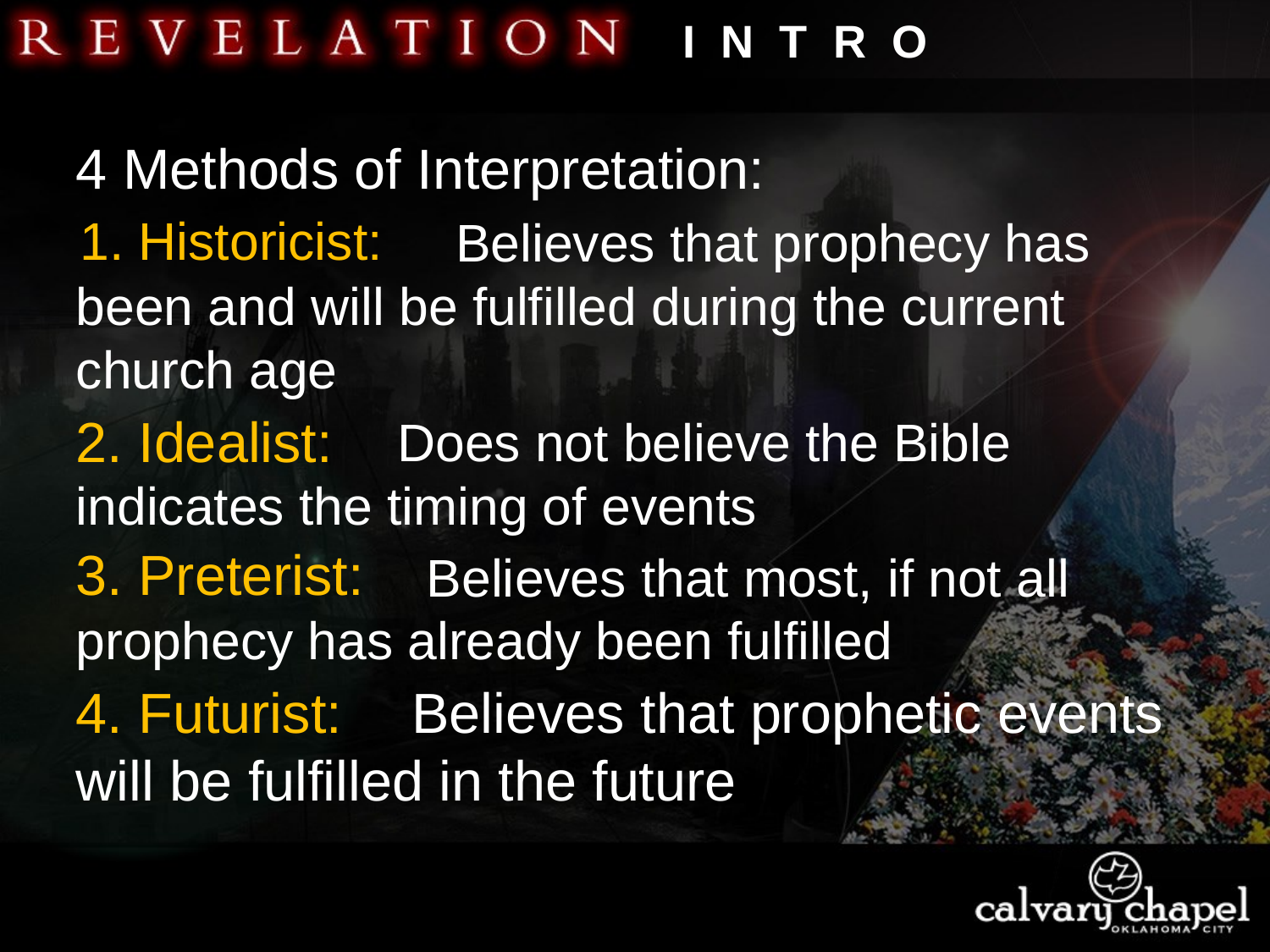

I  N  T  R  O
4 Methods of Interpretation:
1. Historicist:
                          Believes that prophecy has been and will be fulfilled during the current church age
2. Idealist:
                      Does not believe the Bible indicates the timing of events
3. Preterist:
                        Believes that most, if not all prophecy has already been fulfilled
4. Futurist:
                       Believes that prophetic events will be fulfilled in the future